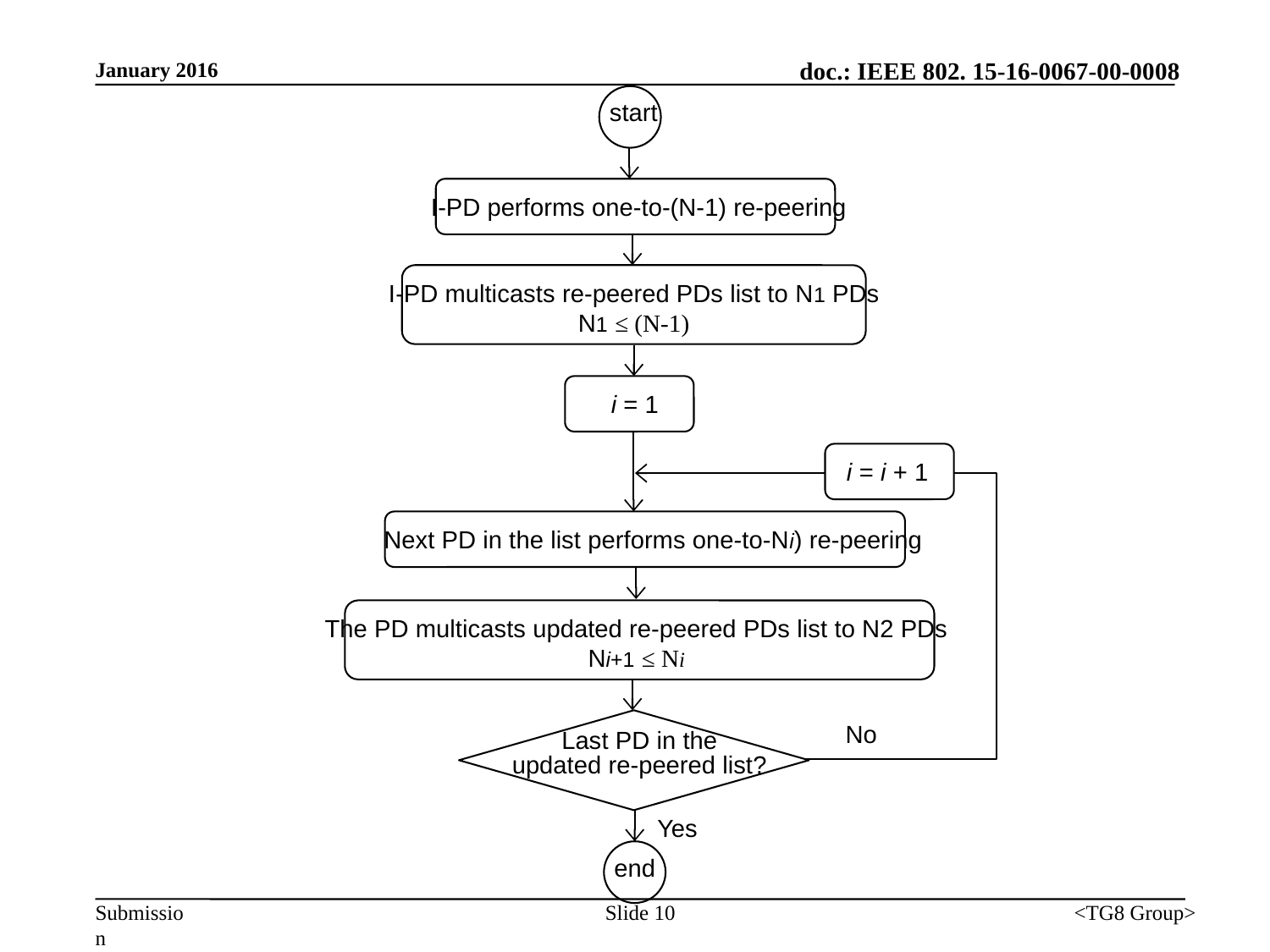

start

I-PD performs one-to-(N-1) re-peering

I-PD multicasts re-peered PDs list to N1 PDs
N1 ≤ (N-1)

i = 1

i = i + 1

Next PD in the list performs one-to-Ni) re-peering

The PD multicasts updated re-peered PDs list to N2 PDs
Ni+1 ≤ Ni

Last PD in the
updated re-peered list?
No
Yes

end
Slide 10
<TG8 Group>